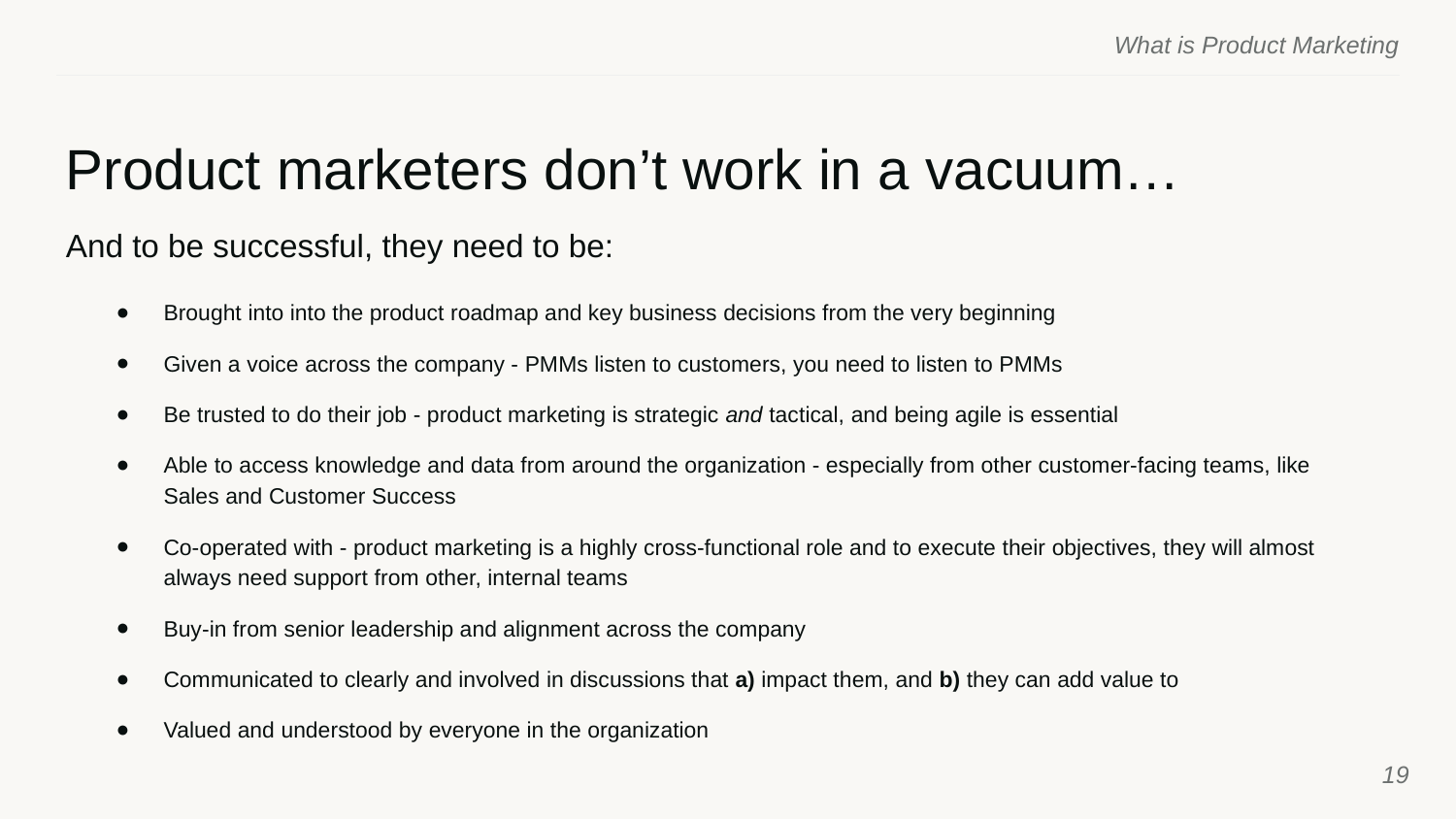

# Product marketers don’t work in a vacuum…
And to be successful, they need to be:
Brought into into the product roadmap and key business decisions from the very beginning
Given a voice across the company - PMMs listen to customers, you need to listen to PMMs
Be trusted to do their job - product marketing is strategic and tactical, and being agile is essential
Able to access knowledge and data from around the organization - especially from other customer-facing teams, like Sales and Customer Success
Co-operated with - product marketing is a highly cross-functional role and to execute their objectives, they will almost always need support from other, internal teams
Buy-in from senior leadership and alignment across the company
Communicated to clearly and involved in discussions that a) impact them, and b) they can add value to
Valued and understood by everyone in the organization
19